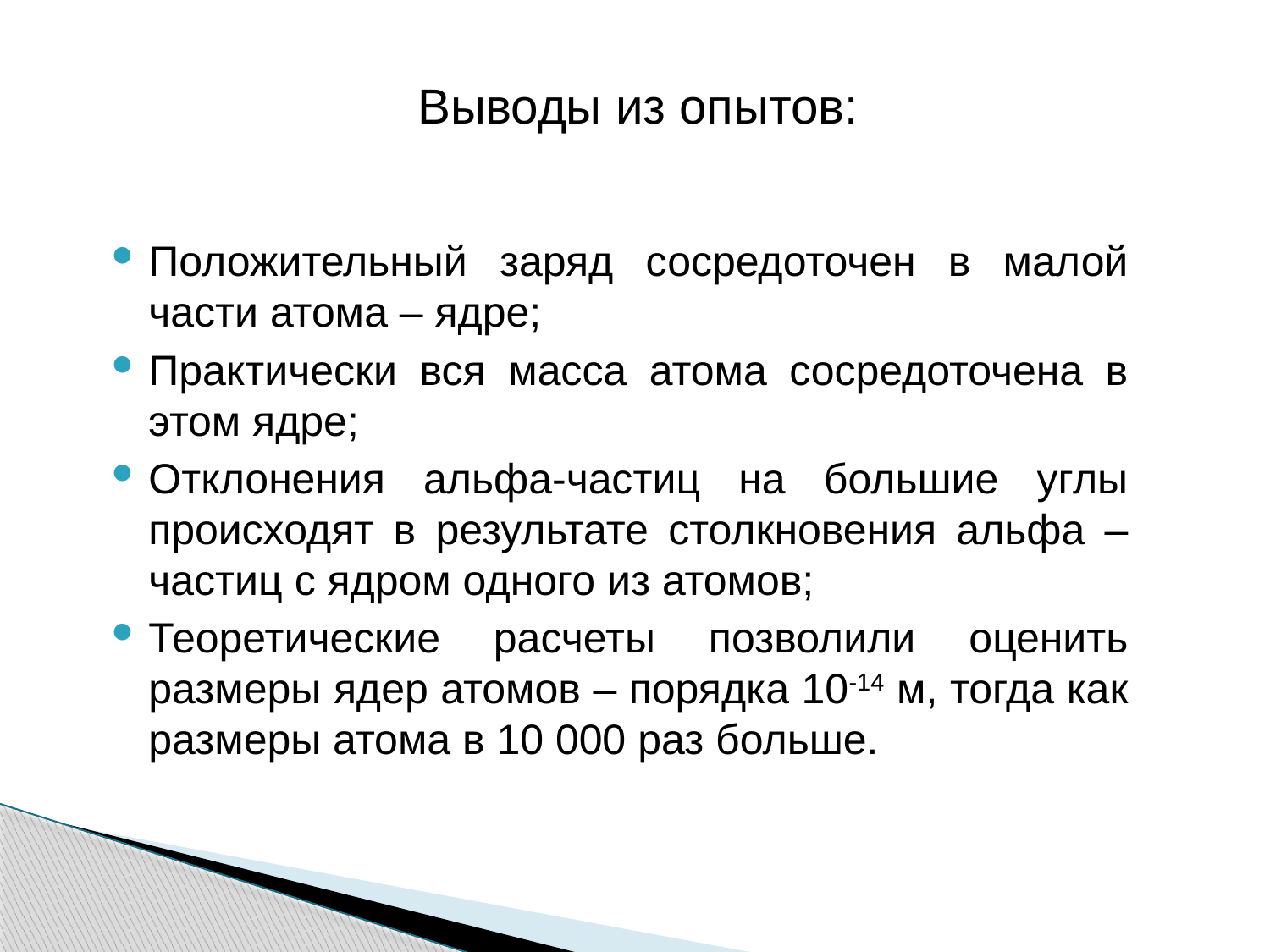

# Выводы из опытов:
Положительный заряд сосредоточен в малой части атома – ядре;
Практически вся масса атома сосредоточена в этом ядре;
Отклонения альфа-частиц на большие углы происходят в результате столкновения альфа – частиц с ядром одного из атомов;
Теоретические расчеты позволили оценить размеры ядер атомов – порядка 10-14 м, тогда как размеры атома в 10 000 раз больше.